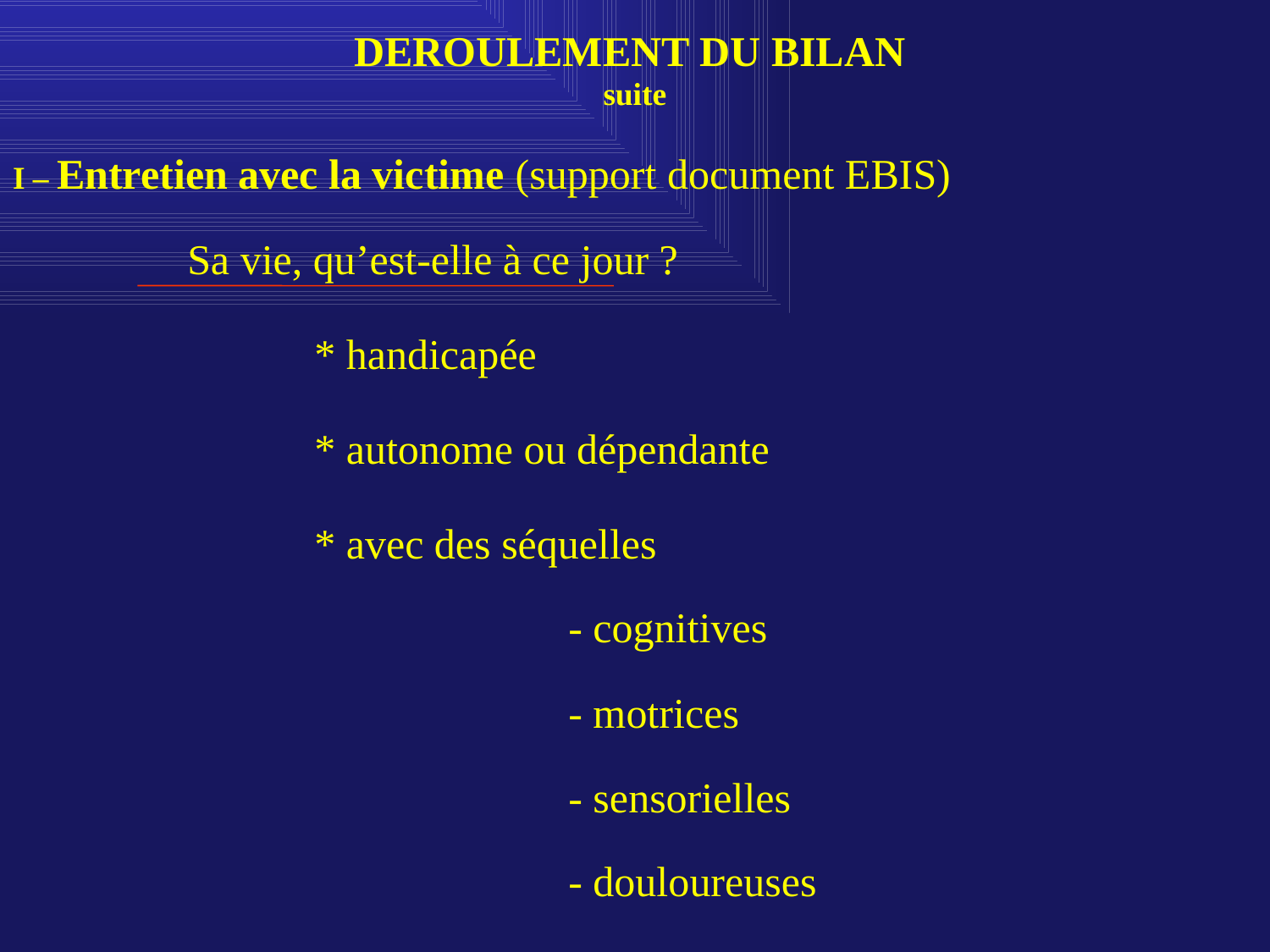

DEROULEMENT DU BILAN
suite

I – Entretien avec la victime (support document EBIS)

		Sa vie, qu’est-elle à ce jour ?
			* handicapée
			* autonome ou dépendante
			* avec des séquelles
					- cognitives
					- motrices
					- sensorielles
					- douloureuses